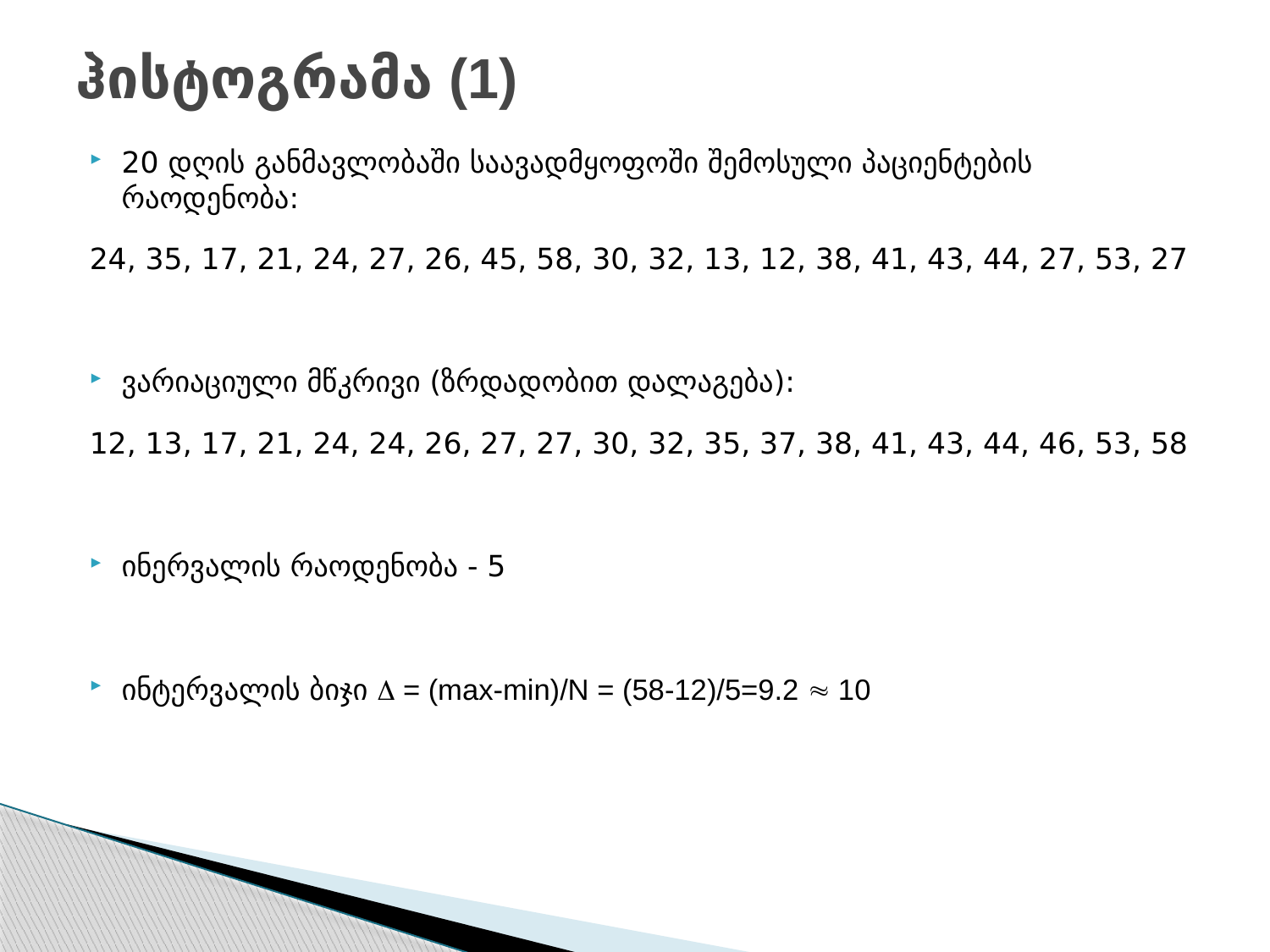

# ჰისტოგრამა (1)
20 დღის განმავლობაში საავადმყოფოში შემოსული პაციენტების რაოდენობა:
24, 35, 17, 21, 24, 27, 26, 45, 58, 30, 32, 13, 12, 38, 41, 43, 44, 27, 53, 27

ვარიაციული მწკრივი (ზრდადობით დალაგება):
12, 13, 17, 21, 24, 24, 26, 27, 27, 30, 32, 35, 37, 38, 41, 43, 44, 46, 53, 58

ინერვალის რაოდენობა - 5

ინტერვალის ბიჯი Δ = (max-min)/N = (58-12)/5=9.2 ≈ 10